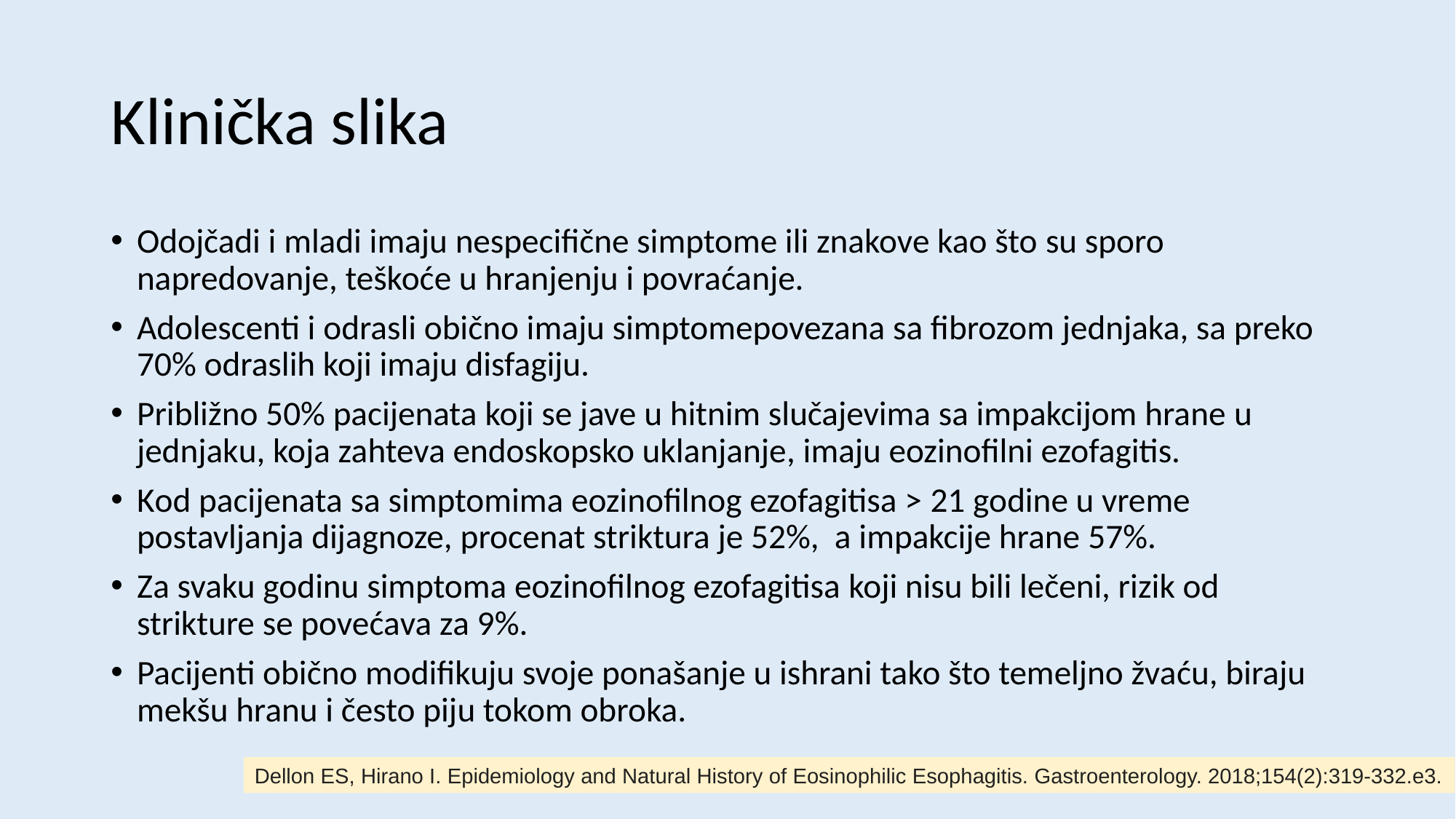

# Klinička slika
Odojčadi i mladi imaju nespecifične simptome ili znakove kao što su sporo napredovanje, teškoće u hranjenju i povraćanje.
Adolescenti i odrasli obično imaju simptomepovezana sa fibrozom jednjaka, sa preko 70% odraslih koji imaju disfagiju.
Približno 50% pacijenata koji se jave u hitnim slučajevima sa impakcijom hrane u jednjaku, koja zahteva endoskopsko uklanjanje, imaju eozinofilni ezofagitis.
Kod pacijenata sa simptomima eozinofilnog ezofagitisa > 21 godine u vreme postavljanja dijagnoze, procenat striktura je 52%,  a impakcije hrane 57%.
Za svaku godinu simptoma eozinofilnog ezofagitisa koji nisu bili lečeni, rizik od strikture se povećava za 9%.
Pacijenti obično modifikuju svoje ponašanje u ishrani tako što temeljno žvaću, biraju mekšu hranu i često piju tokom obroka.
Dellon ES, Hirano I. Epidemiology and Natural History of Eosinophilic Esophagitis. Gastroenterology. 2018;154(2):319-332.e3.